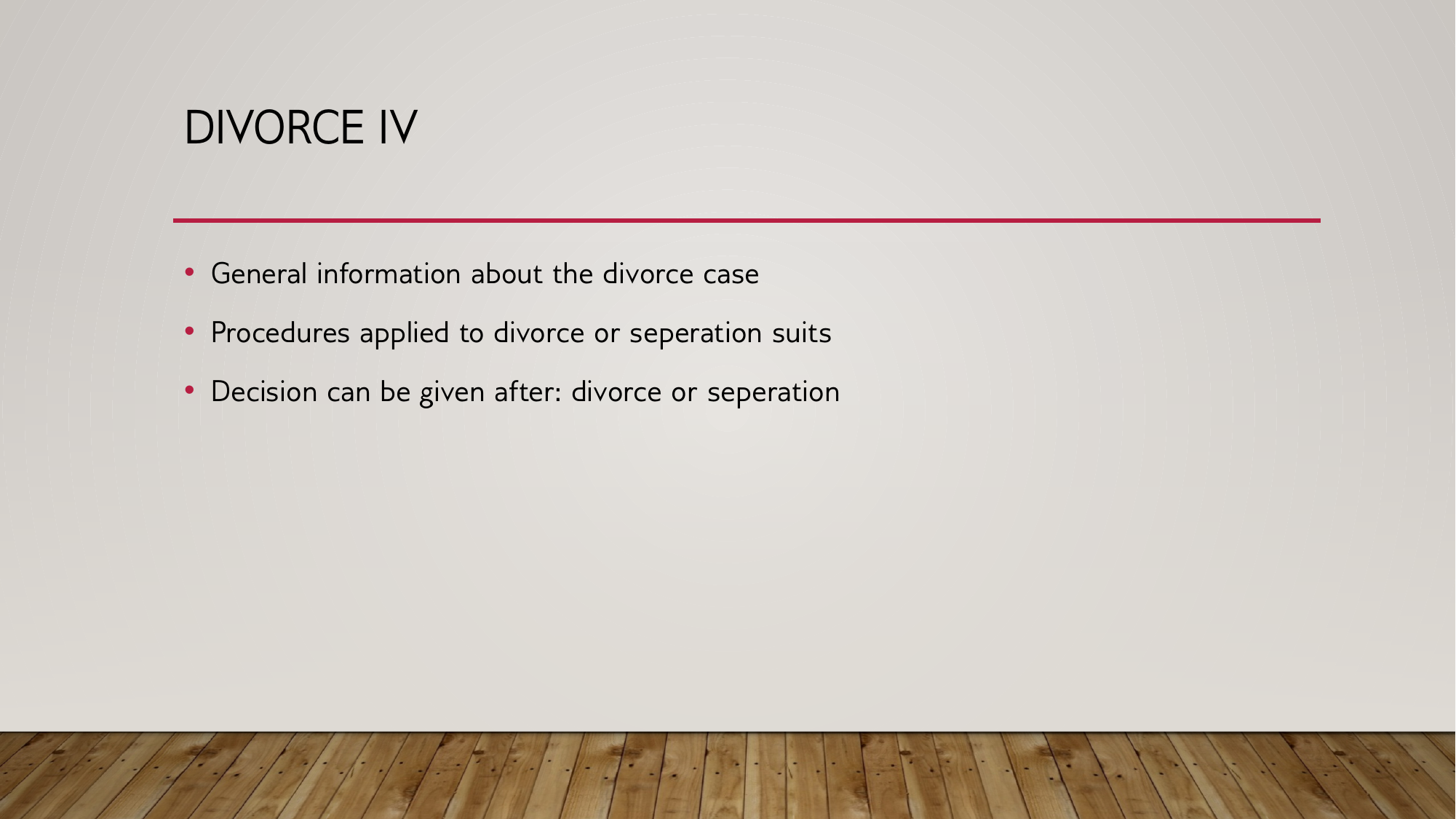

# Dıvorce ıv
General information about the divorce case
Procedures applied to divorce or seperation suits
Decision can be given after: divorce or seperation